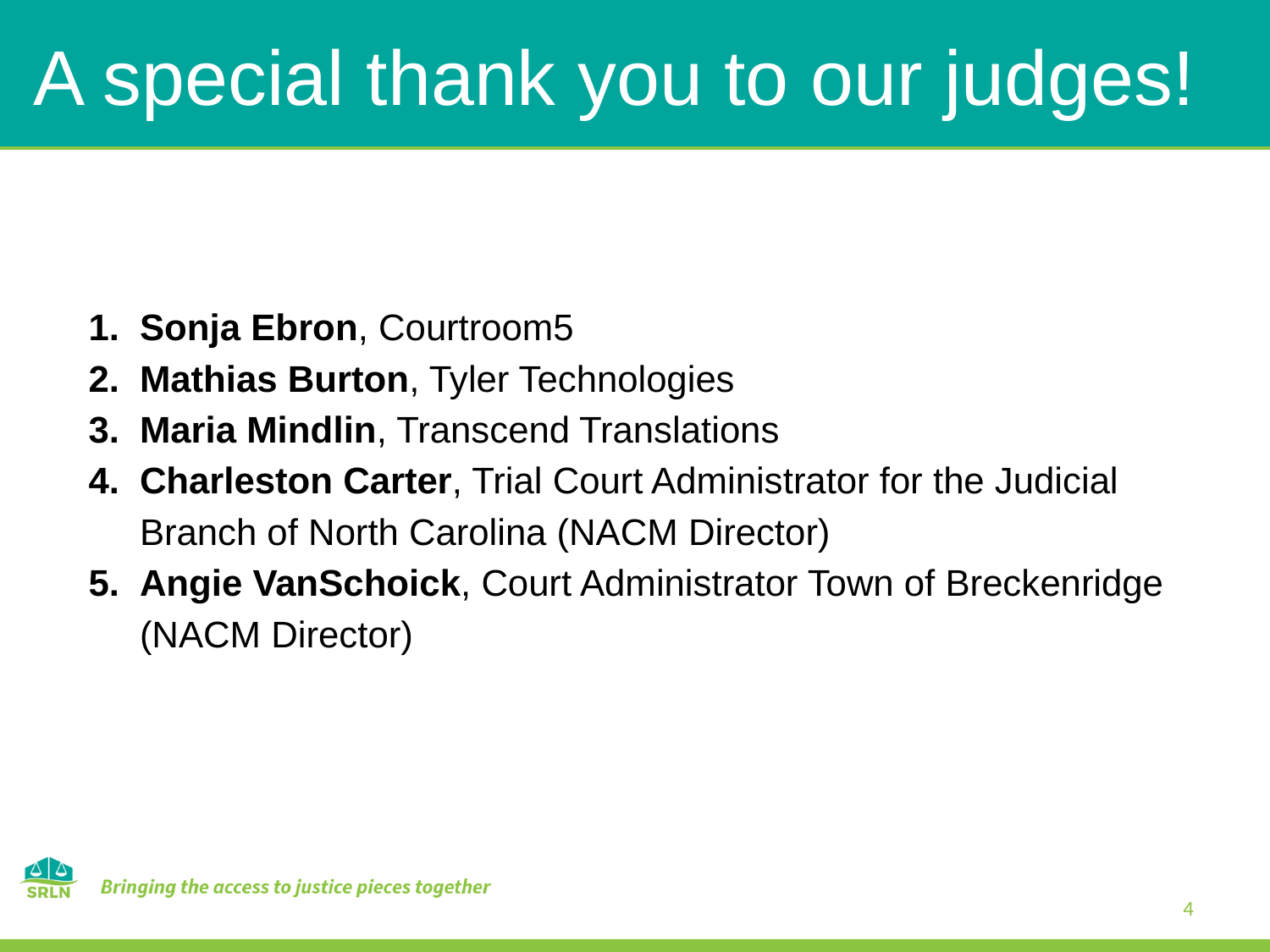

# A special thank you to our judges!
Sonja Ebron, Courtroom5
Mathias Burton, Tyler Technologies
Maria Mindlin, Transcend Translations
Charleston Carter, Trial Court Administrator for the Judicial Branch of North Carolina (NACM Director)
Angie VanSchoick, Court Administrator Town of Breckenridge (NACM Director)
4